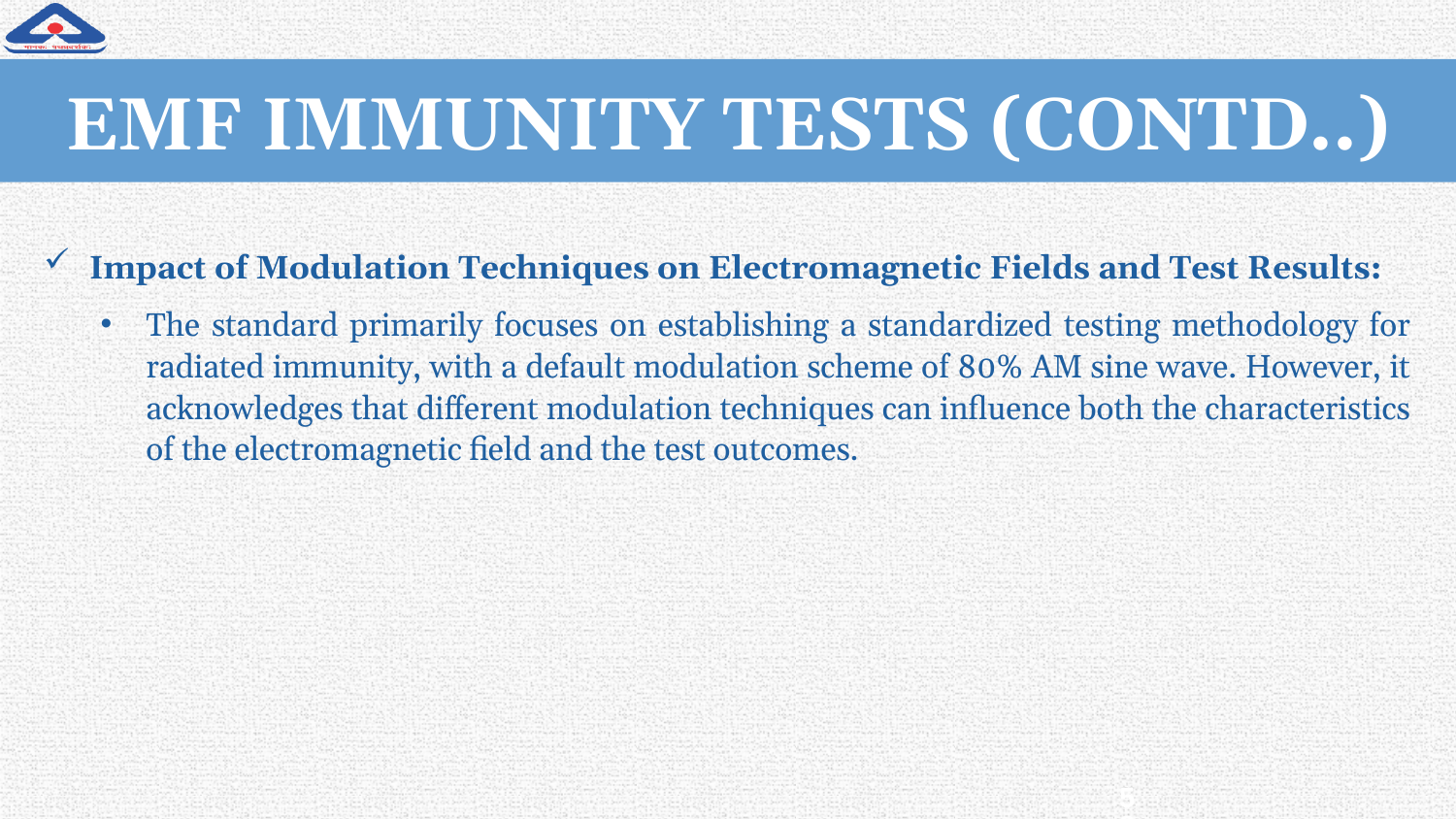

# EMF IMMUNITY TESTS (CONTD..)
Impact of Modulation Techniques on Electromagnetic Fields and Test Results:
The standard primarily focuses on establishing a standardized testing methodology for radiated immunity, with a default modulation scheme of 80% AM sine wave. However, it acknowledges that different modulation techniques can influence both the characteristics of the electromagnetic field and the test outcomes.

58